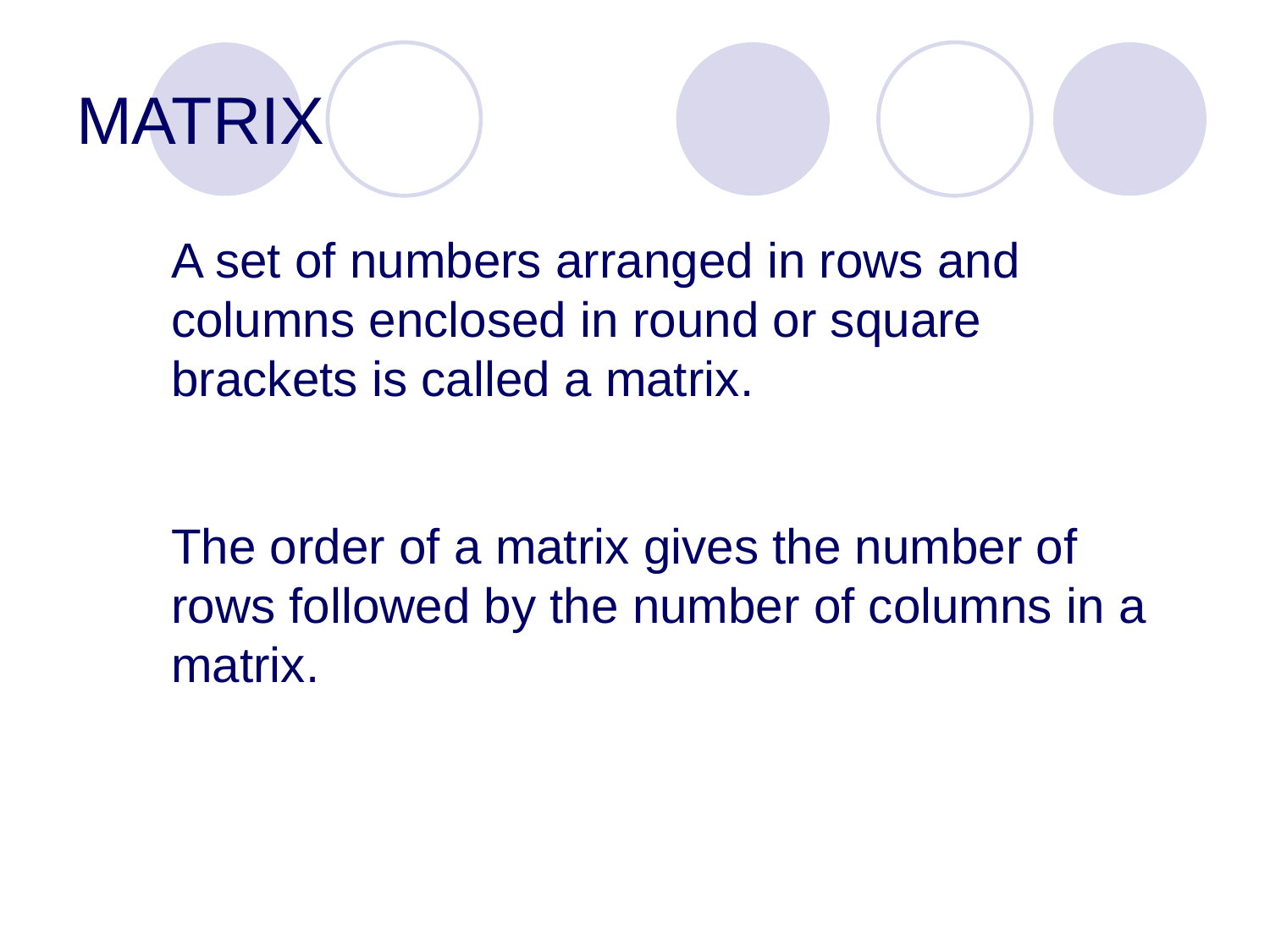

# MATRIX
A set of numbers arranged in rows and columns enclosed in round or square brackets is called a matrix.

The order of a matrix gives the number of rows followed by the number of columns in a matrix.